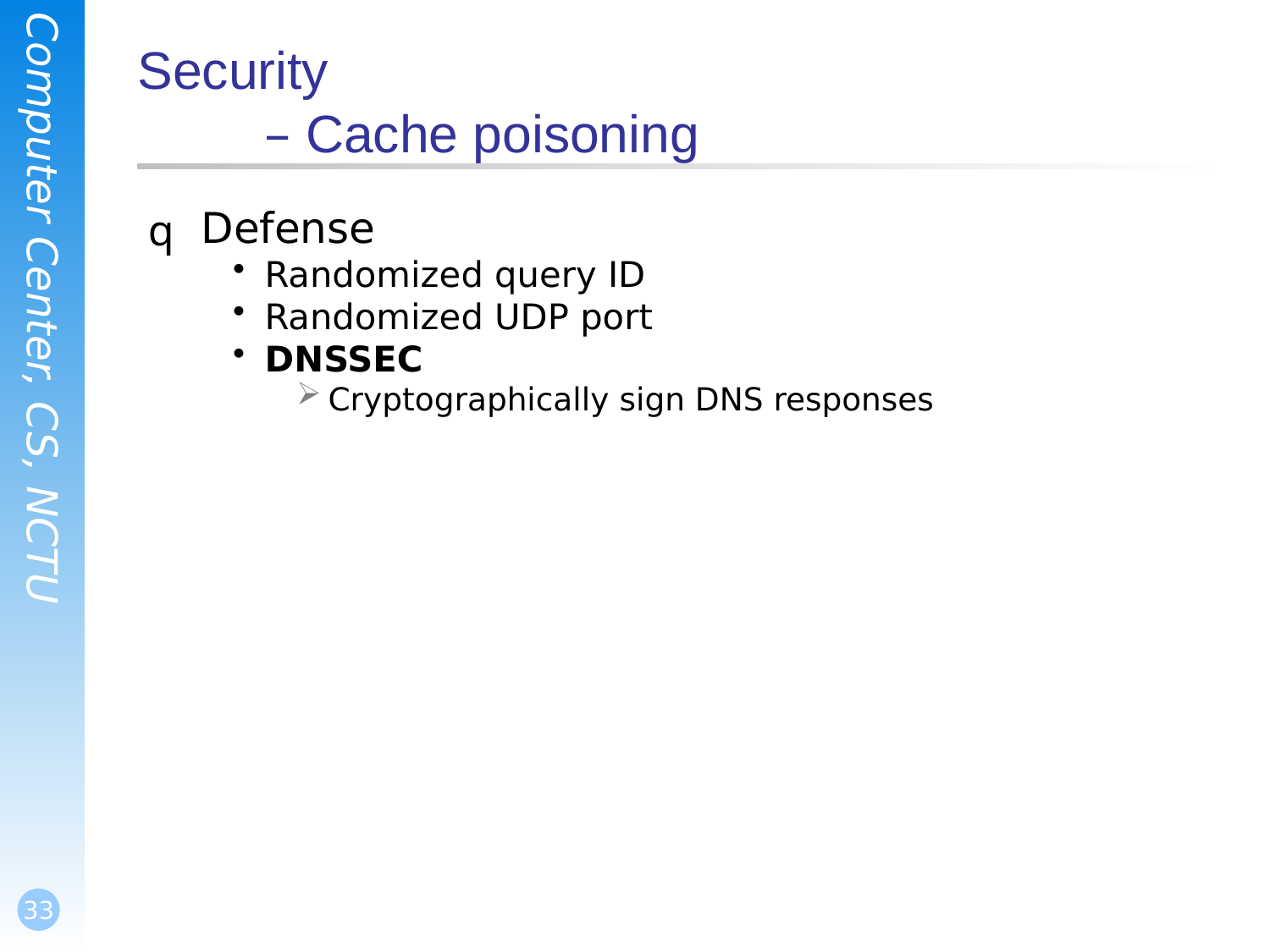

# Security – Cache poisoning

Defense
Randomized query ID
Randomized UDP port
DNSSEC
Cryptographically sign DNS responses